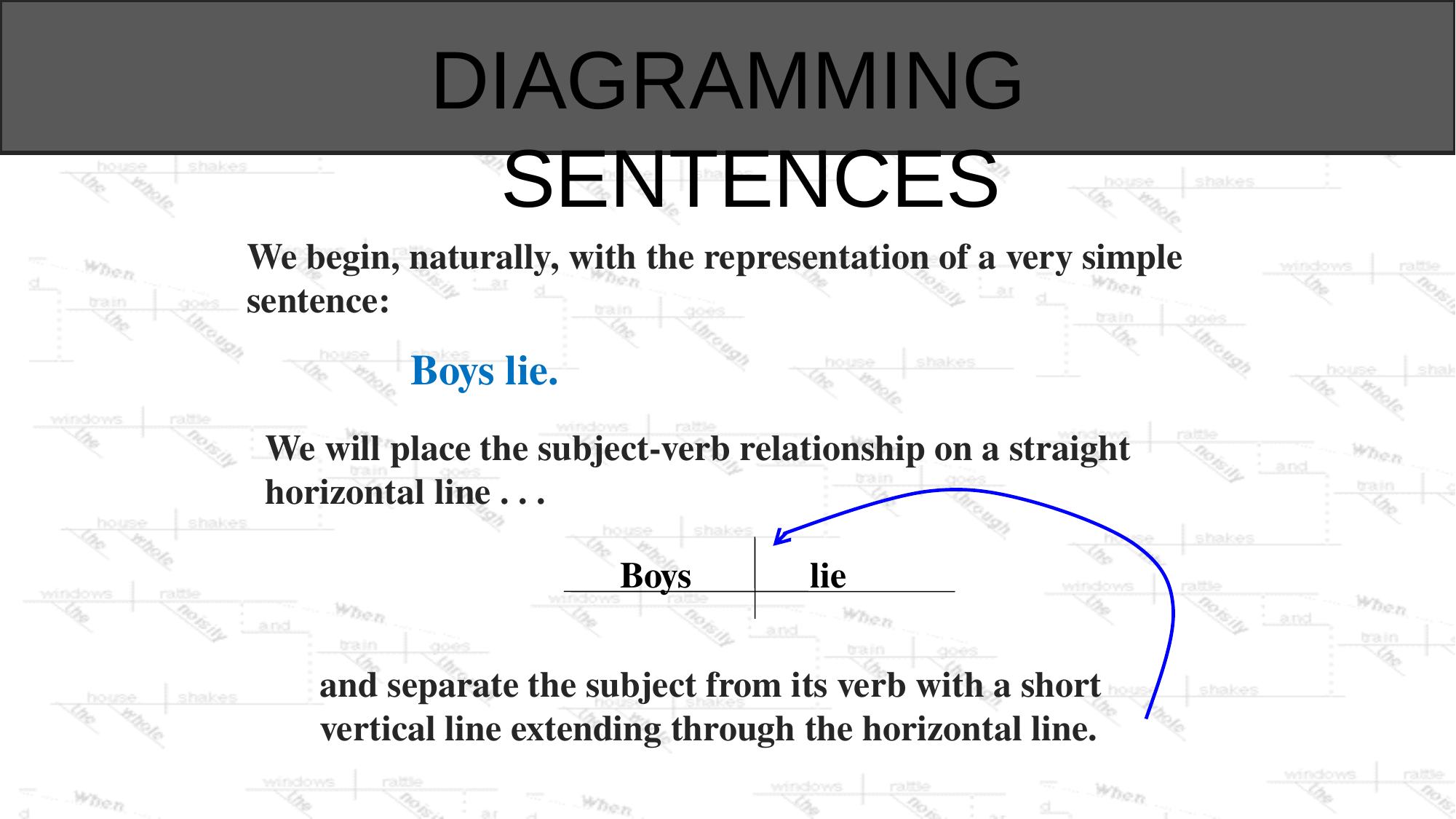

DIAGRAMMING   SENTENCES
We begin, naturally, with the representation of a very simple sentence:
Boys lie.
We will place the subject-verb relationship on a straight horizontal line . . .

  Boys             lie

and separate the subject from its verb with a short vertical line extending through the horizontal line.